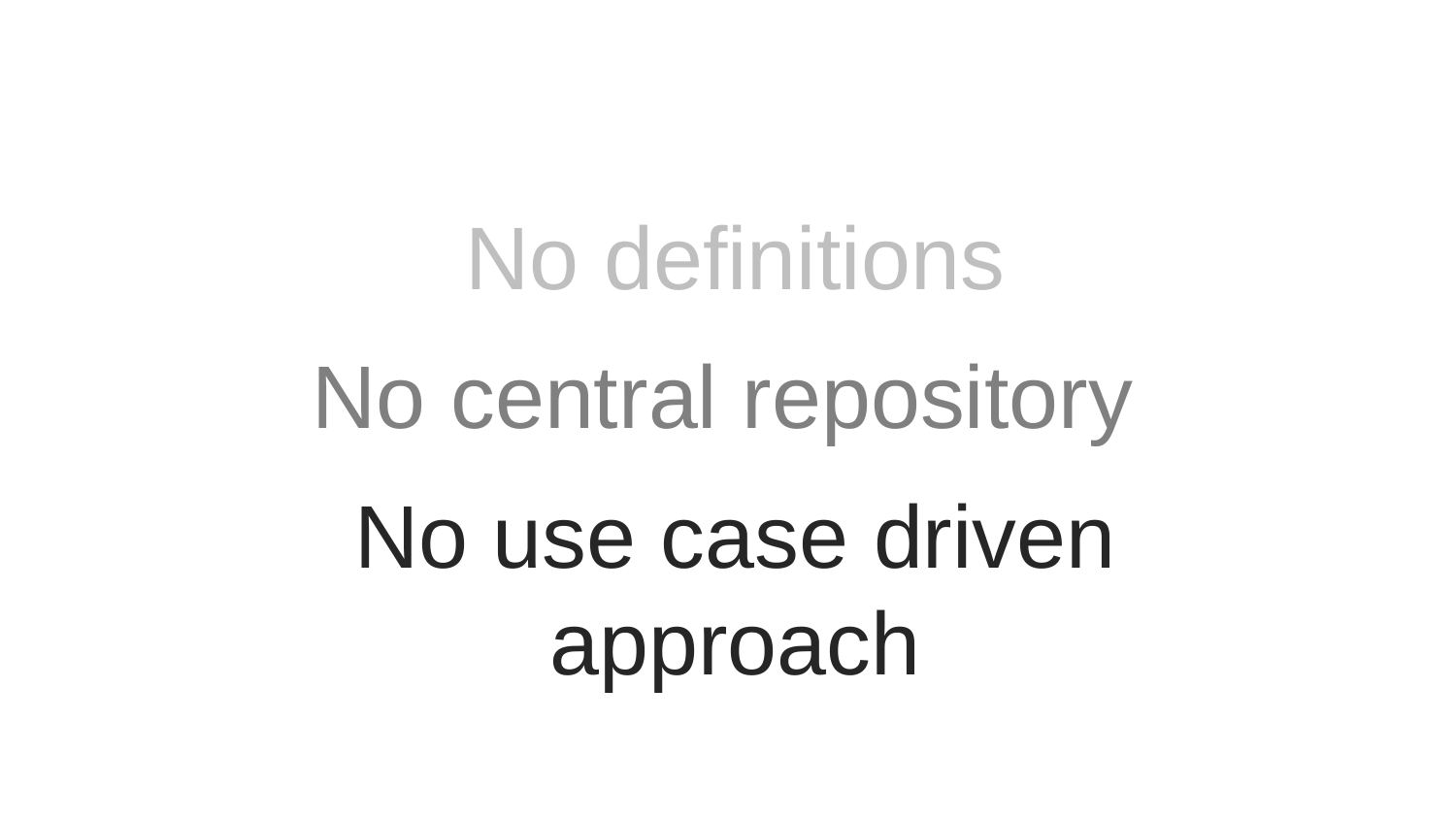

No definitions
No central repository
No use case driven approach